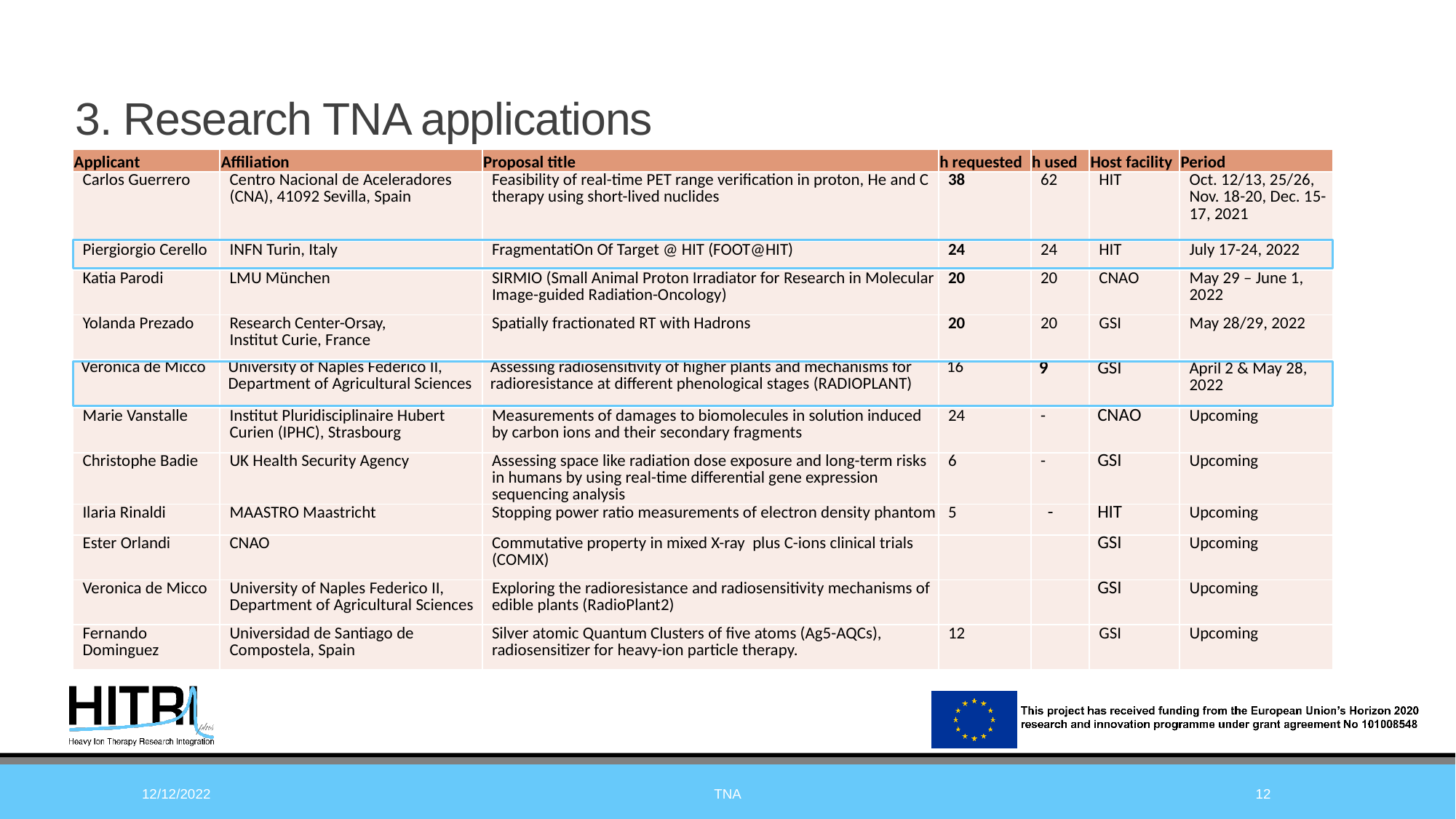

# 3. Research TNA applications
| Applicant | Affiliation | Proposal title | h requested | h used | Host facility | Period |
| --- | --- | --- | --- | --- | --- | --- |
| Carlos Guerrero | Centro Nacional de Aceleradores (CNA), 41092 Sevilla, Spain | Feasibility of real-time PET range verification in proton, He and C therapy using short-lived nuclides | 38 | 62 | HIT | Oct. 12/13, 25/26, Nov. 18-20, Dec. 15-17, 2021 |
| Piergiorgio Cerello | INFN Turin, Italy | FragmentatiOn Of Target @ HIT (FOOT@HIT) | 24 | 24 | HIT | July 17-24, 2022 |
| Katia Parodi | LMU München | SIRMIO (Small Animal Proton Irradiator for Research in Molecular Image-guided Radiation-Oncology) | 20 | 20 | CNAO | May 29 – June 1, 2022 |
| Yolanda Prezado | Research Center-Orsay, Institut Curie, France | Spatially fractionated RT with Hadrons | 20 | 20 | GSI | May 28/29, 2022 |
| Veronica de Micco | University of Naples Federico II, Department of Agricultural Sciences | Assessing radiosensitivity of higher plants and mechanisms for radioresistance at different phenological stages (RADIOPLANT) | 16 | 9 | GSI | April 2 & May 28, 2022 |
| Marie Vanstalle | Institut Pluridisciplinaire Hubert Curien (IPHC), Strasbourg | Measurements of damages to biomolecules in solution induced by carbon ions and their secondary fragments | 24 | - | CNAO | Upcoming |
| Christophe Badie | UK Health Security Agency | Assessing space like radiation dose exposure and long-term risks in humans by using real-time differential gene expression sequencing analysis | 6 | - | GSI | Upcoming |
| Ilaria Rinaldi | MAASTRO Maastricht | Stopping power ratio measurements of electron density phantom | 5 | - | HIT | Upcoming |
| Ester Orlandi | CNAO | Commutative property in mixed X-ray plus C-ions clinical trials (COMIX) |  |  | GSI | Upcoming |
| Veronica de Micco | University of Naples Federico II, Department of Agricultural Sciences | Exploring the radioresistance and radiosensitivity mechanisms of edible plants (RadioPlant2) |  |  | GSI | Upcoming |
| Fernando Dominguez | Universidad de Santiago de Compostela, Spain | Silver atomic Quantum Clusters of five atoms (Ag5-AQCs), radiosensitizer for heavy-ion particle therapy. | 12 |  | GSI | Upcoming |

12/12/2022
TNA
12